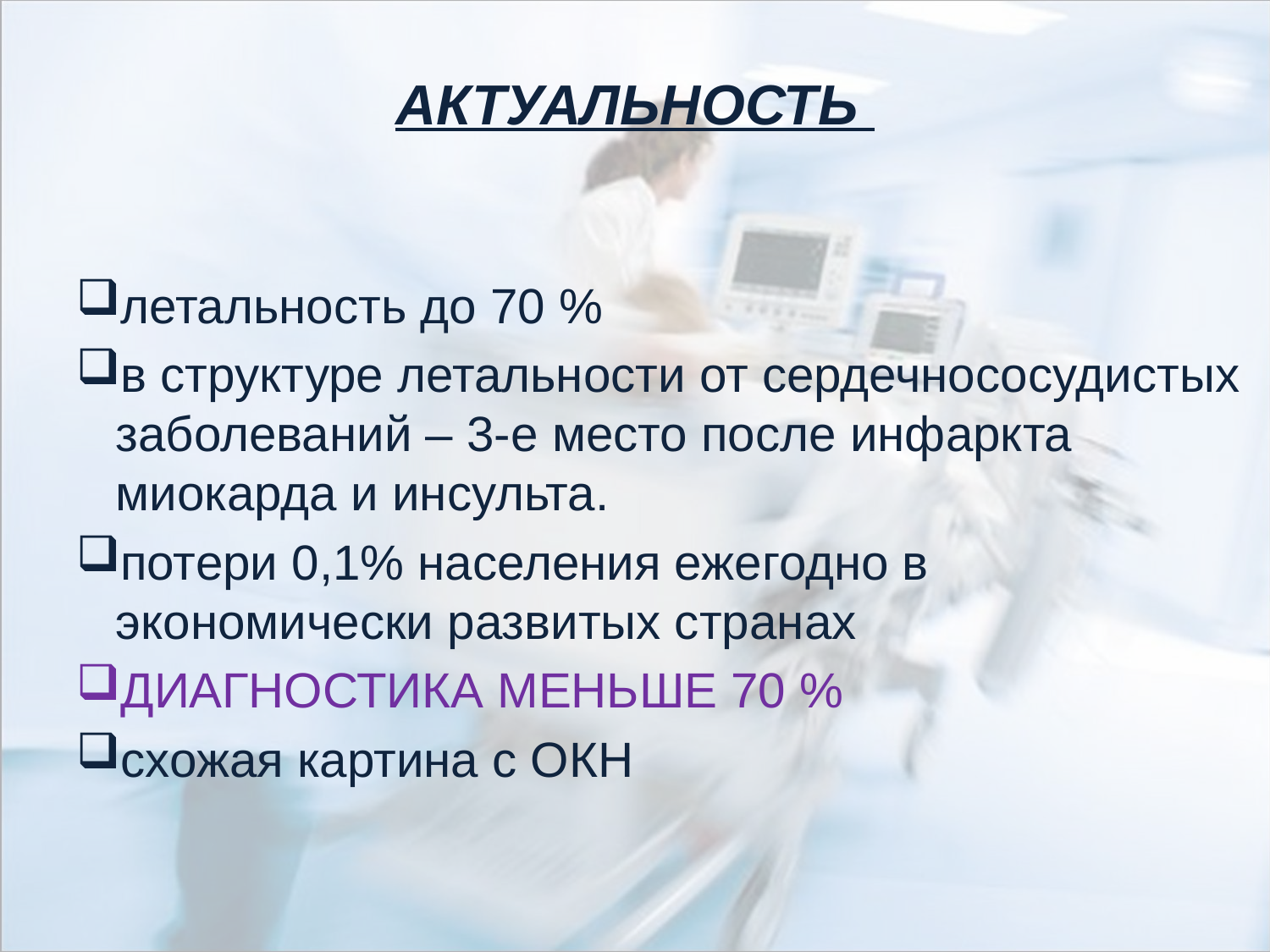

АКТУАЛЬНОСТЬ

летальность до 70 %
в структуре летальности от сердечнососудистых заболеваний – 3-е место после инфаркта миокарда и инсульта.
потери 0,1% населения ежегодно в экономически развитых странах
диагностика меньше 70 %
схожая картина с ОКН